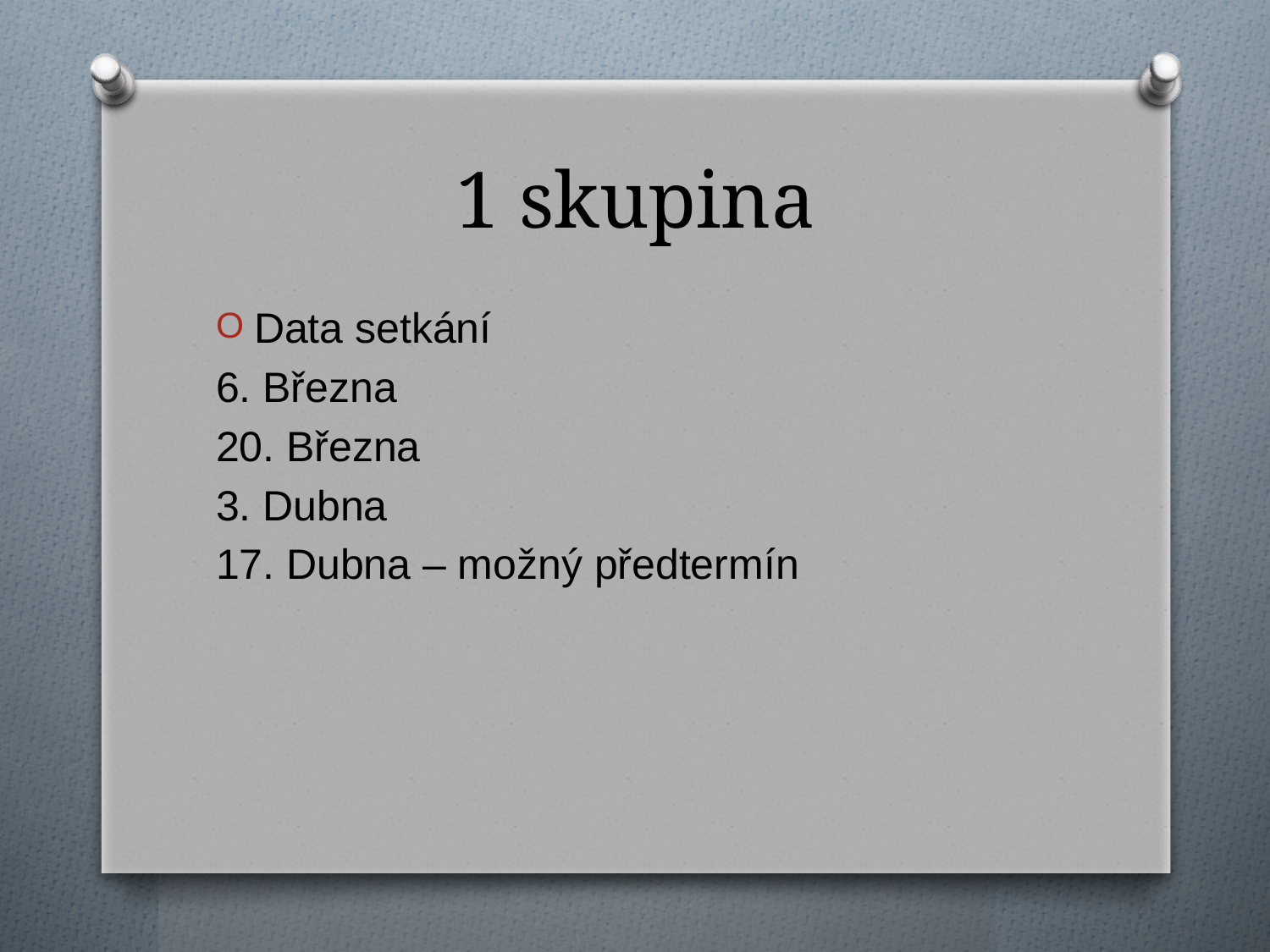

# 1 skupina
Data setkání
6. Března
20. Března
3. Dubna
17. Dubna – možný předtermín